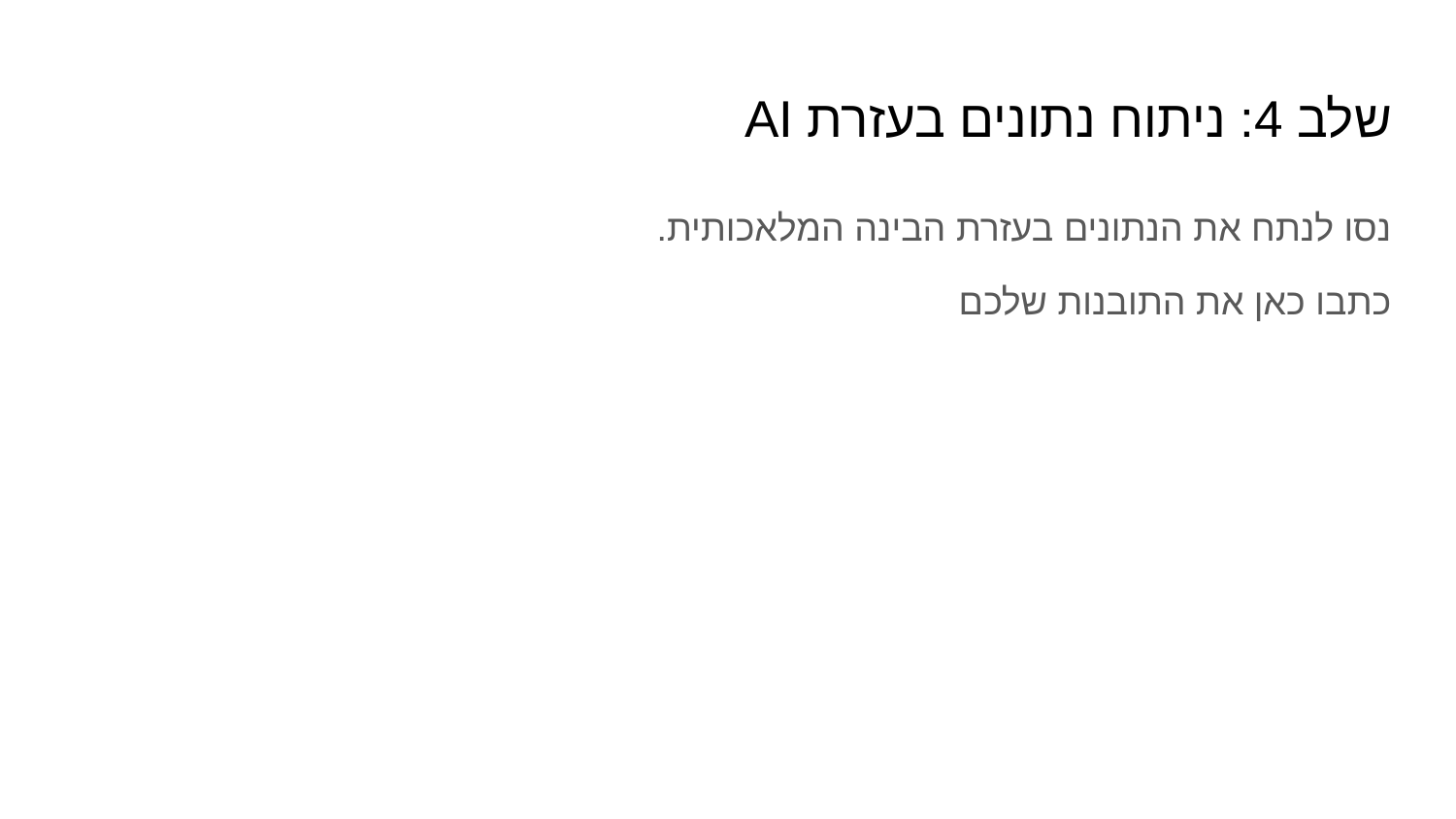

# שלב 4: ניתוח נתונים בעזרת AI
נסו לנתח את הנתונים בעזרת הבינה המלאכותית.
כתבו כאן את התובנות שלכם